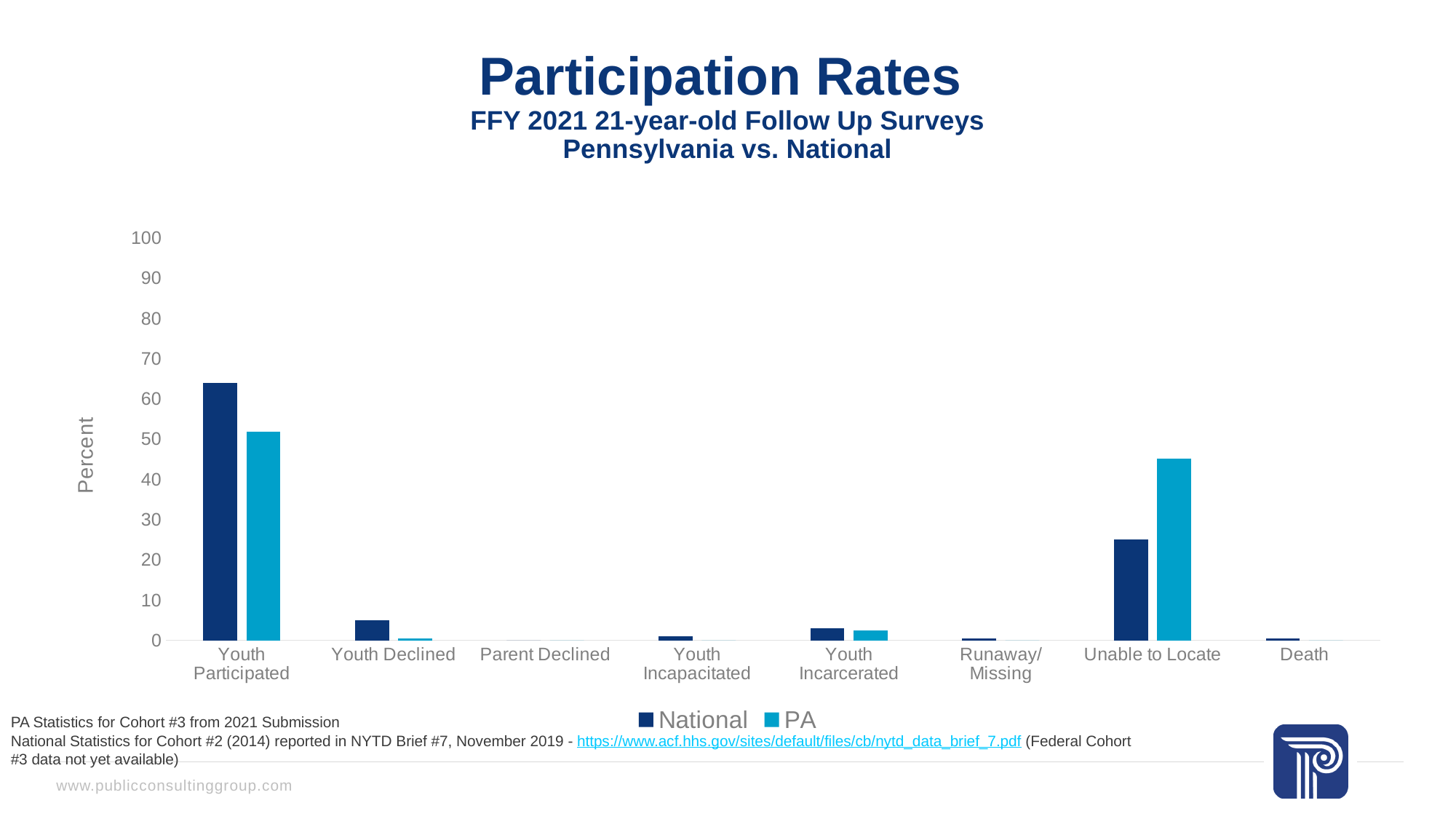

# Participation Rates FFY 2021 21-year-old Follow Up Surveys Pennsylvania vs. National

### Chart

| Category | National | PA |
|---|---|---|
| Youth Participated | 64.0 | 51.867219917012456 |
| Youth Declined | 5.0 | 0.4149377593360996 |
| Parent Declined | 0.0 | 0.0 |
| Youth Incapacitated | 1.0 | 0.0 |
| Youth Incarcerated | 3.0 | 2.4896265560165975 |
| Runaway/Missing | 0.5 | 0.0 |
| Unable to Locate | 25.0 | 45.22821576763486 |
| Death | 0.5 | 0.0 |
PA Statistics for Cohort #3 from 2021 Submission
National Statistics for Cohort #2 (2014) reported in NYTD Brief #7, November 2019 - https://www.acf.hhs.gov/sites/default/files/cb/nytd_data_brief_7.pdf (Federal Cohort #3 data not yet available)